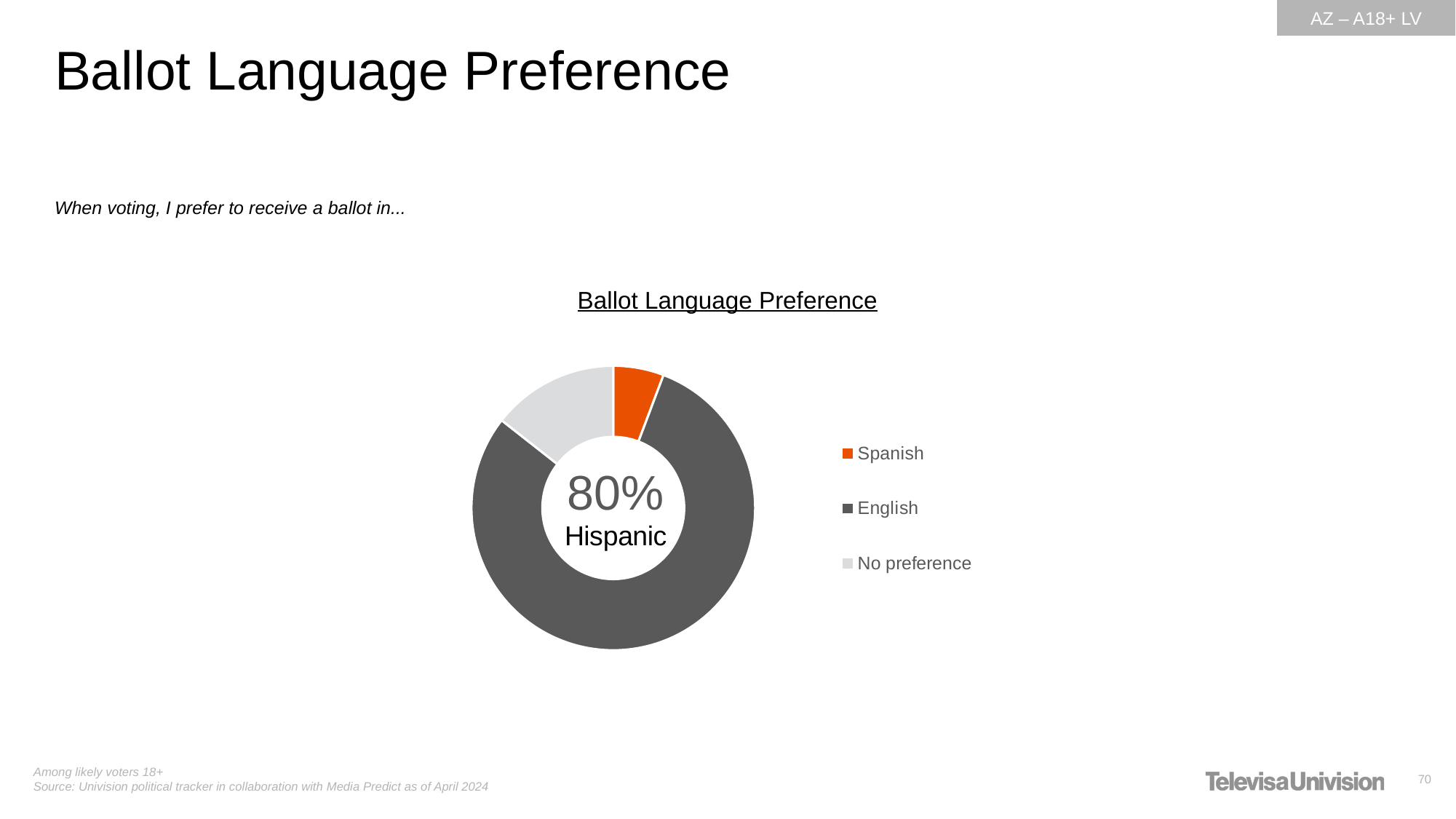

Ballot Language Preference
When voting, I prefer to receive a ballot in...
Ballot Language Preference

### Chart

| Category | Hispanic |
|---|---|
| Spanish | 0.05762625118562998 |
| English | 0.7981570363610393 |
| No preference | 0.1442167124533311 |